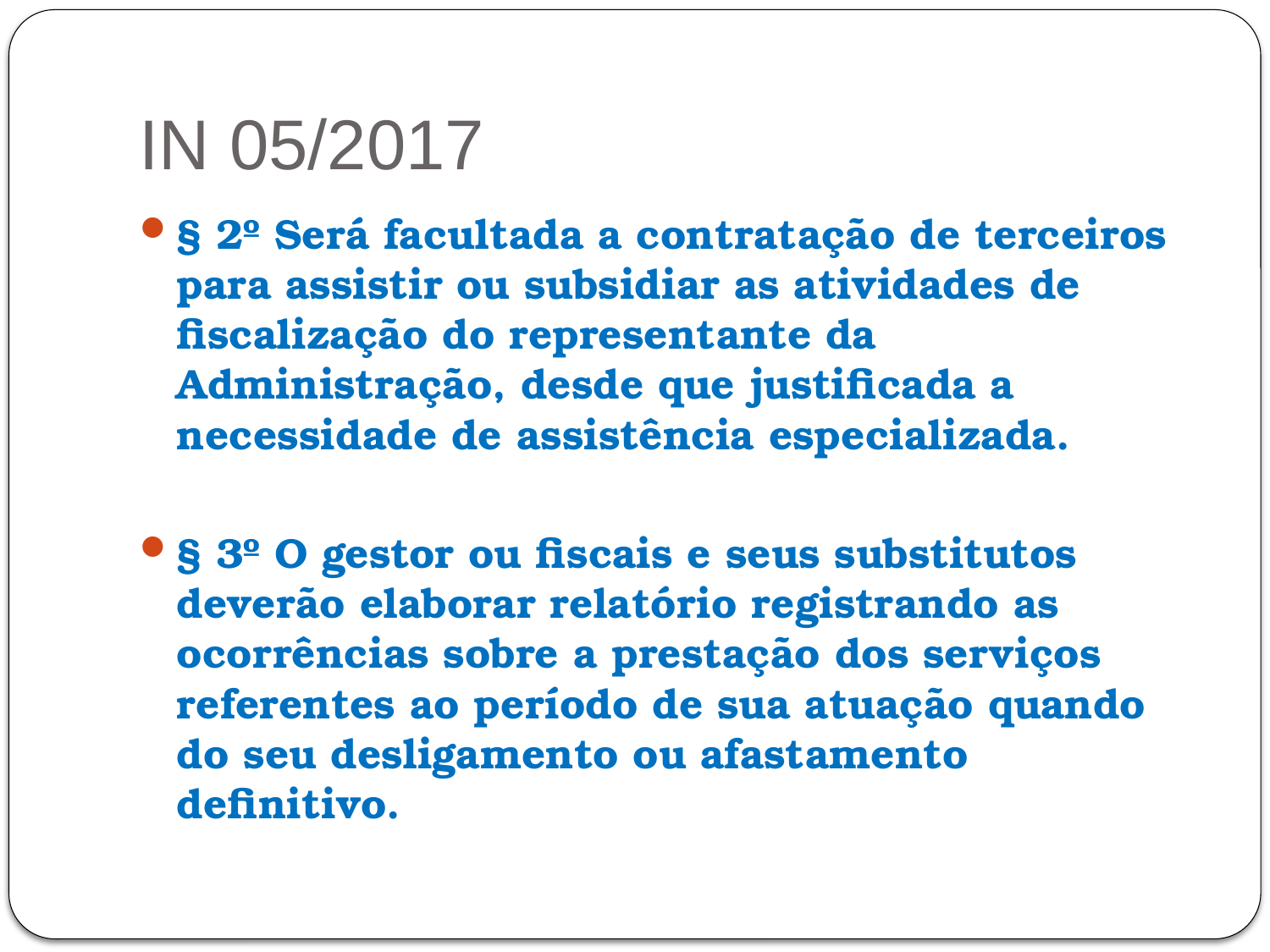

# IN 05/2017
§ 2º Será facultada a contratação de terceiros para assistir ou subsidiar as atividades de fiscalização do representante da Administração, desde que justificada a necessidade de assistência especializada.

§ 3º O gestor ou fiscais e seus substitutos deverão elaborar relatório registrando as ocorrências sobre a prestação dos serviços referentes ao período de sua atuação quando do seu desligamento ou afastamento definitivo.